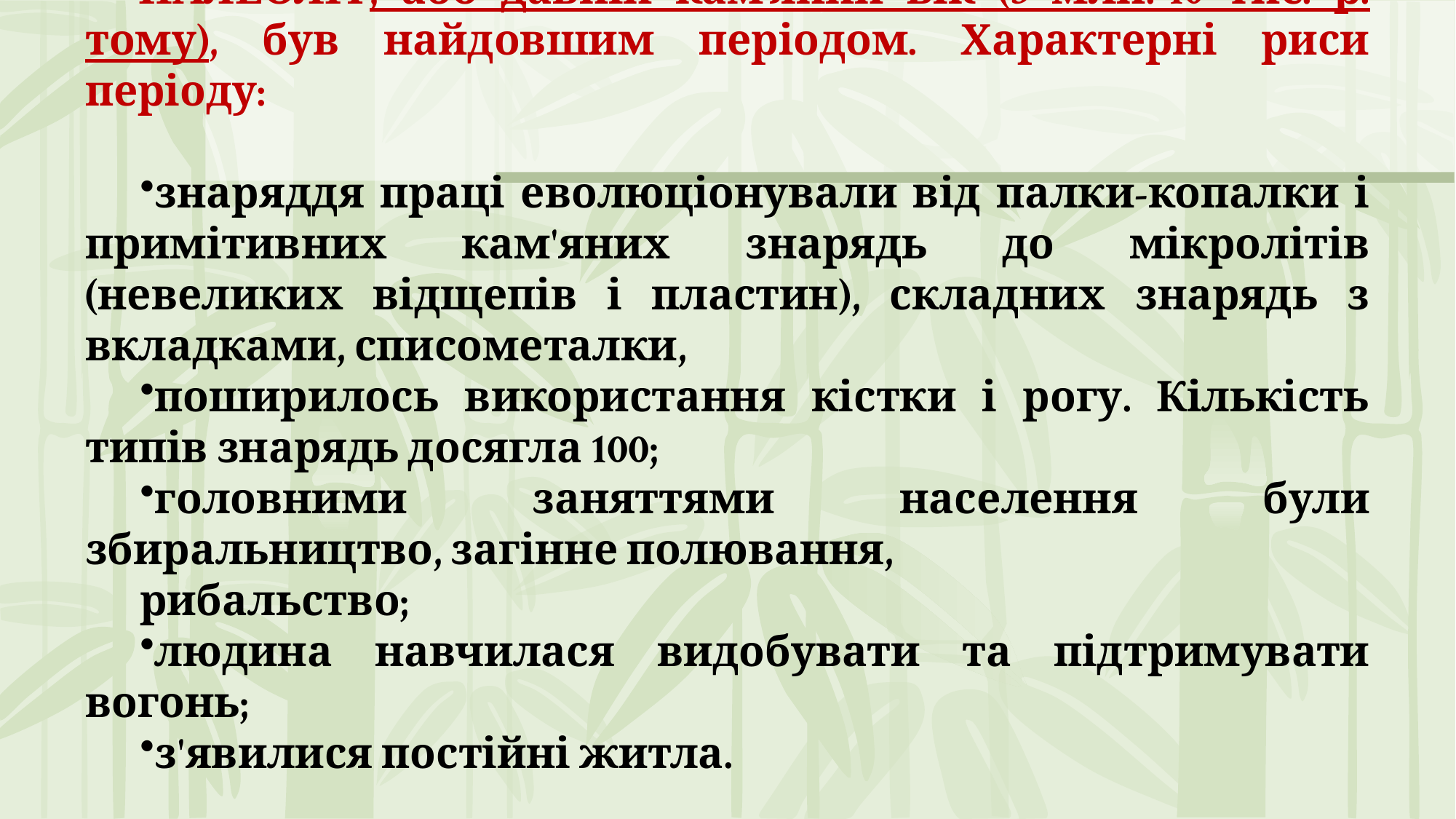

ПАЛЕОЛІТ, або давній кам’яний вік (3 млн.-10 тис. р. тому), був найдовшим періодом. Характерні риси періоду:

знаряддя праці еволюціонували від палки-копалки і примітивних кам'яних знарядь до мікролітів (невеликих відщепів і пластин), складних знарядь з вкладками, списометалки,
поширилось використання кістки і рогу. Кількість типів знарядь досягла 100;
головними заняттями населення були збиральництво, загінне полювання,
рибальство;
людина навчилася видобувати та підтримувати вогонь;
з'явилися постійні житла.